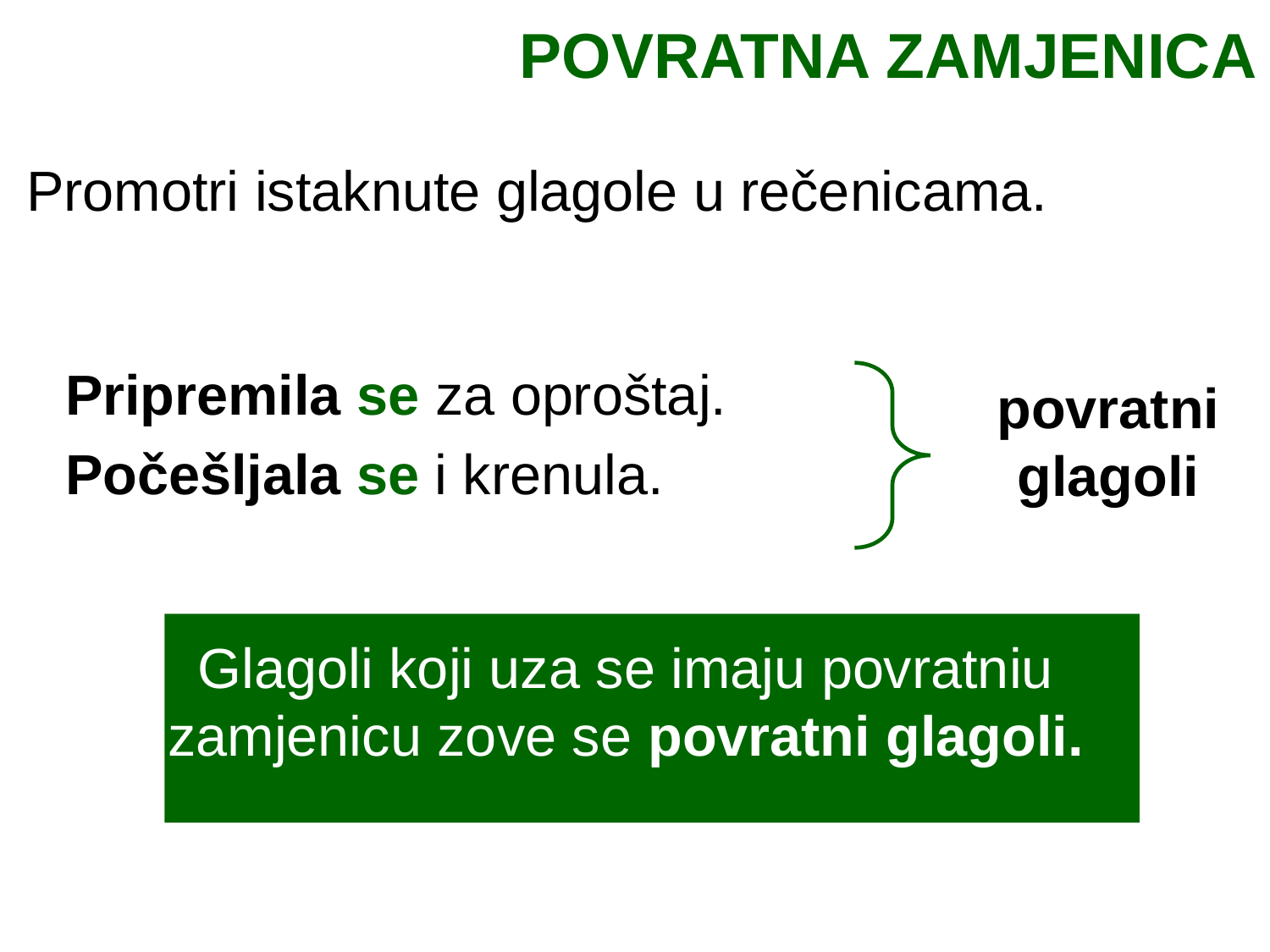

POVRATNA ZAMJENICA
Promotri istaknute glagole u rečenicama.
Pripremila se za oproštaj.

povratni glagoli
Počešljala se i krenula.

Glagoli koji uza se imaju povratniu zamjenicu zove se povratni glagoli.